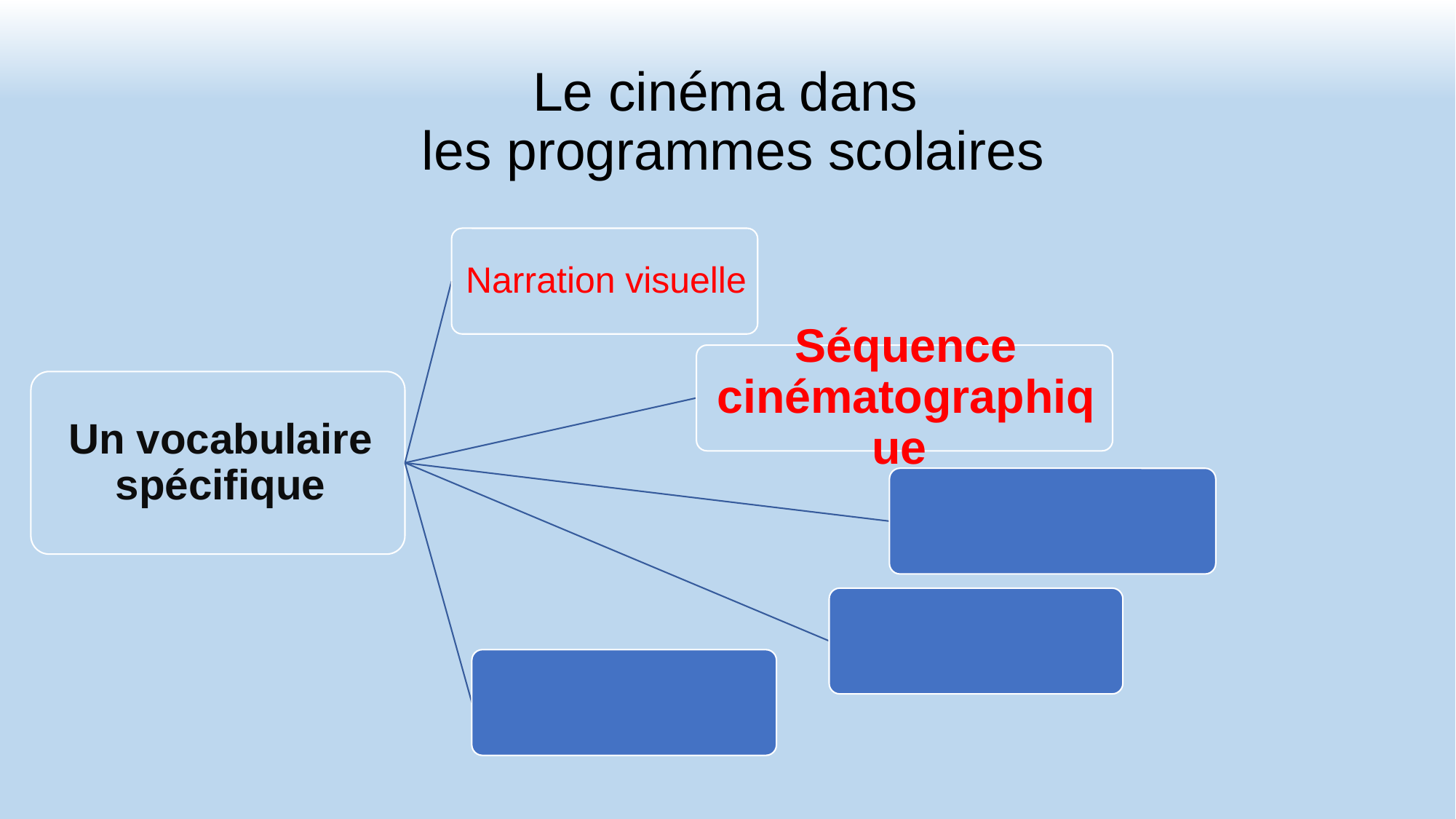

# Le cinéma dans les programmes scolaires
Un vocabulaire spécifique

Narration visuelle

Séquence cinématographique